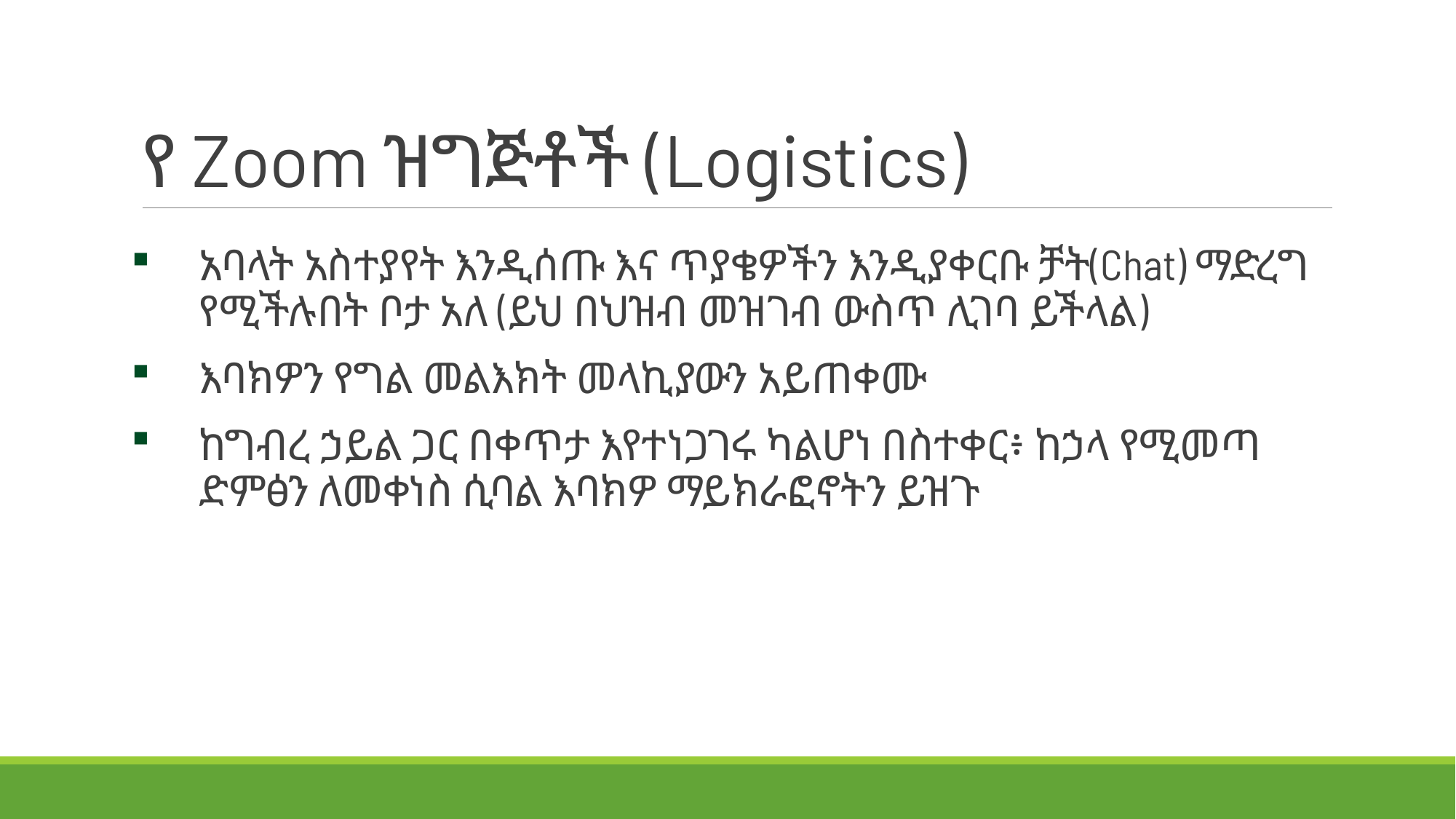

# የ Zoom ዝግጅቶች (Logistics)
አባላት አስተያየት እንዲሰጡ እና ጥያቄዎችን እንዲያቀርቡ ቻት(Chat) ማድረግ የሚችሉበት ቦታ አለ (ይህ በህዝብ መዝገብ ውስጥ ሊገባ ይችላል)
እባክዎን የግል መልእክት መላኪያውን አይጠቀሙ
ከግብረ ኃይል ጋር በቀጥታ እየተነጋገሩ ካልሆነ በስተቀር፥ ከኃላ የሚመጣ ድምፅን ለመቀነስ ሲባል እባክዎ ማይክራፎኖትን ይዝጉ